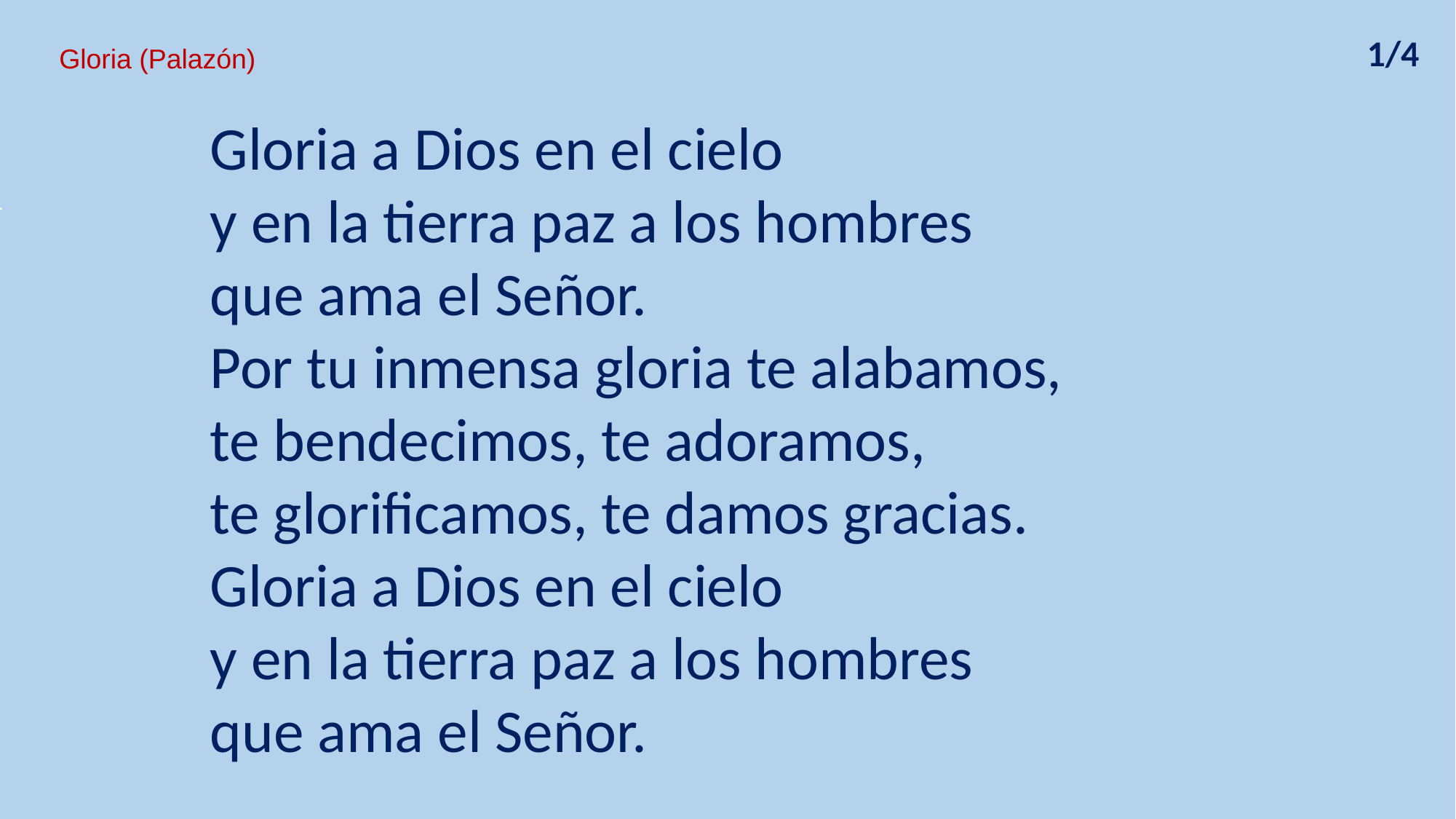

1/4
Gloria (Palazón)
Gloria a Dios en el cielo
y en la tierra paz a los hombres
que ama el Señor.
Por tu inmensa gloria te alabamos,
te bendecimos, te adoramos,
te glorificamos, te damos gracias.
Gloria a Dios en el cielo
y en la tierra paz a los hombres
que ama el Señor.

Gloria a